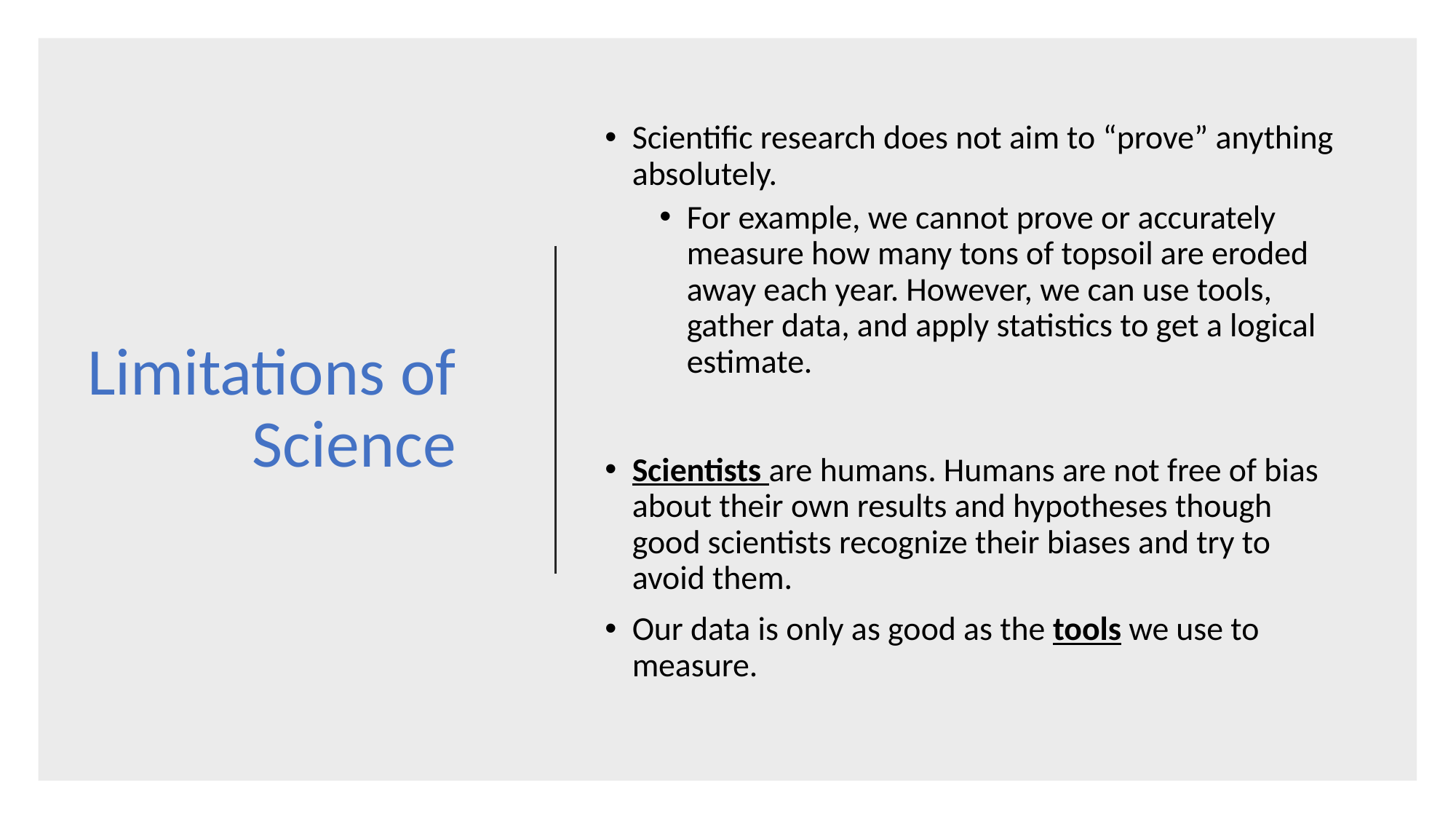

# Limitations of Science
Scientific research does not aim to “prove” anything absolutely.
For example, we cannot prove or accurately measure how many tons of topsoil are eroded away each year. However, we can use tools, gather data, and apply statistics to get a logical estimate.

Scientists are humans. Humans are not free of bias about their own results and hypotheses though good scientists recognize their biases and try to avoid them.
Our data is only as good as the tools we use to measure.